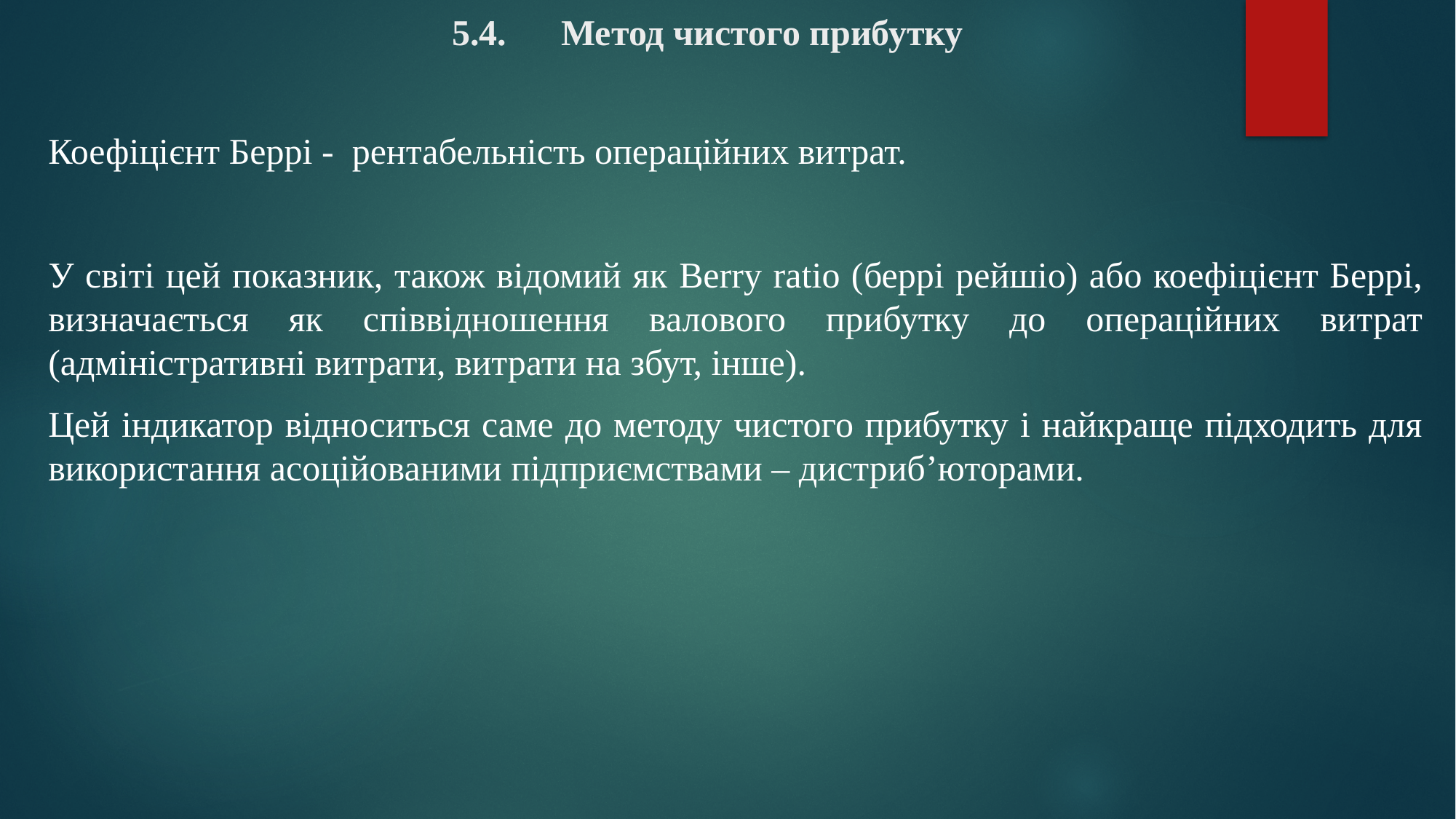

# 5.4.	Метод чистого прибутку
Коефіцієнт Беррі -  рентабельність операційних витрат.

У світі цей показник, також відомий як Berry ratio (беррі рейшіо) або коефіцієнт Беррі, визначається як співвідношення валового прибутку до операційних витрат (адміністративні витрати, витрати на збут, інше).
Цей індикатор відноситься саме до методу чистого прибутку і найкраще підходить для використання асоційованими підприємствами – дистриб’юторами.